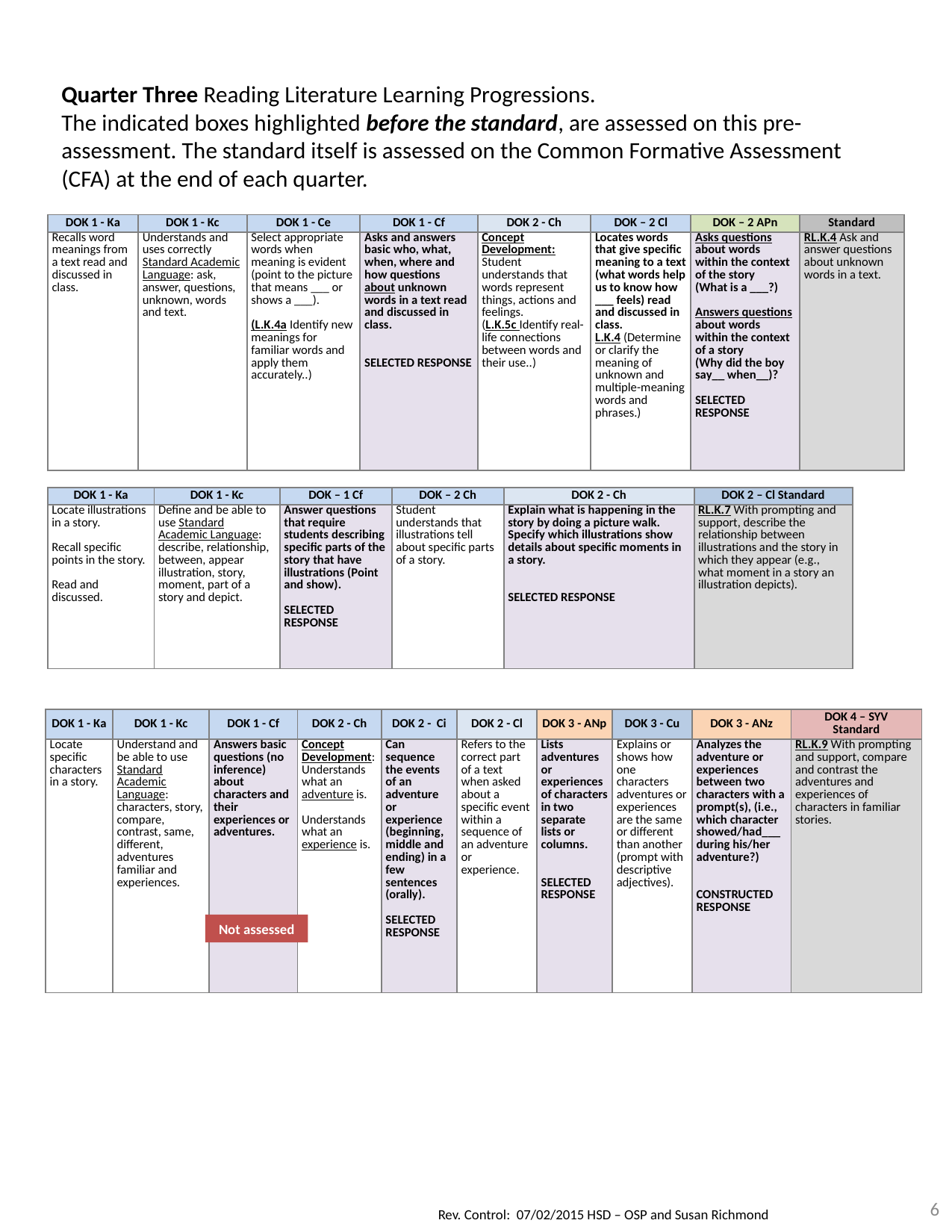

Quarter Three Reading Literature Learning Progressions.
The indicated boxes highlighted before the standard, are assessed on this pre-assessment. The standard itself is assessed on the Common Formative Assessment (CFA) at the end of each quarter.
| DOK 1 - Ka | DOK 1 - Kc | DOK 1 - Ce | DOK 1 - Cf | DOK 2 - Ch | DOK – 2 Cl | DOK – 2 APn | Standard |
| --- | --- | --- | --- | --- | --- | --- | --- |
| Recalls word meanings from a text read and discussed in class. | Understands and uses correctly Standard Academic Language: ask, answer, questions, unknown, words and text. | Select appropriate words when meaning is evident (point to the picture that means \_\_\_ or shows a \_\_\_).   (L.K.4a Identify new meanings for familiar words and apply them accurately..) | Asks and answers basic who, what, when, where and how questions about unknown words in a text read and discussed in class. SELECTED RESPONSE | Concept Development: Student understands that words represent things, actions and feelings. (L.K.5c Identify real-life connections between words and their use..) | Locates words that give specific meaning to a text (what words help us to know how \_\_\_ feels) read and discussed in class. L.K.4 (Determine or clarify the meaning of unknown and multiple-meaning words and phrases.) | Asks questions about words within the context of the story (What is a \_\_\_?)   Answers questions about words within the context of a story (Why did the boy say\_\_ when\_\_)? SELECTED RESPONSE | RL.K.4 Ask and answer questions about unknown words in a text. |
| DOK 1 - Ka | DOK 1 - Kc | DOK – 1 Cf | DOK – 2 Ch | DOK 2 - Ch | DOK 2 – Cl Standard |
| --- | --- | --- | --- | --- | --- |
| Locate illustrations in a story.   Recall specific points in the story.   Read and discussed. | Define and be able to use Standard Academic Language: describe, relationship, between, appear illustration, story, moment, part of a story and depict. | Answer questions that require students describing specific parts of the story that have illustrations (Point and show). SELECTED RESPONSE | Student understands that illustrations tell about specific parts of a story. | Explain what is happening in the story by doing a picture walk. Specify which illustrations show details about specific moments in a story. SELECTED RESPONSE | RL.K.7 With prompting and support, describe the relationship between illustrations and the story in which they appear (e.g., what moment in a story an illustration depicts). |
| DOK 1 - Ka | DOK 1 - Kc | DOK 1 - Cf | DOK 2 - Ch | DOK 2 - Ci | DOK 2 - Cl | DOK 3 - ANp | DOK 3 - Cu | DOK 3 - ANz | DOK 4 – SYV Standard |
| --- | --- | --- | --- | --- | --- | --- | --- | --- | --- |
| Locate specific characters in a story. | Understand and be able to use Standard Academic Language: characters, story, compare, contrast, same, different, adventures familiar and experiences. | Answers basic questions (no inference) about characters and their experiences or adventures. | Concept Development: Understands what an adventure is.   Understands what an experience is. | Can sequence the events of an adventure or experience (beginning, middle and ending) in a few sentences (orally). SELECTED RESPONSE | Refers to the correct part of a text when asked about a specific event within a sequence of an adventure or experience. | Lists adventures or experiences of characters in two separate lists or columns. SELECTED RESPONSE | Explains or shows how one characters adventures or experiences are the same or different than another (prompt with descriptive adjectives). | Analyzes the adventure or experiences between two characters with a prompt(s), (i.e., which character showed/had\_\_\_ during his/her adventure?) CONSTRUCTED RESPONSE | RL.K.9 With prompting and support, compare and contrast the adventures and experiences of characters in familiar stories. |
Not assessed
6